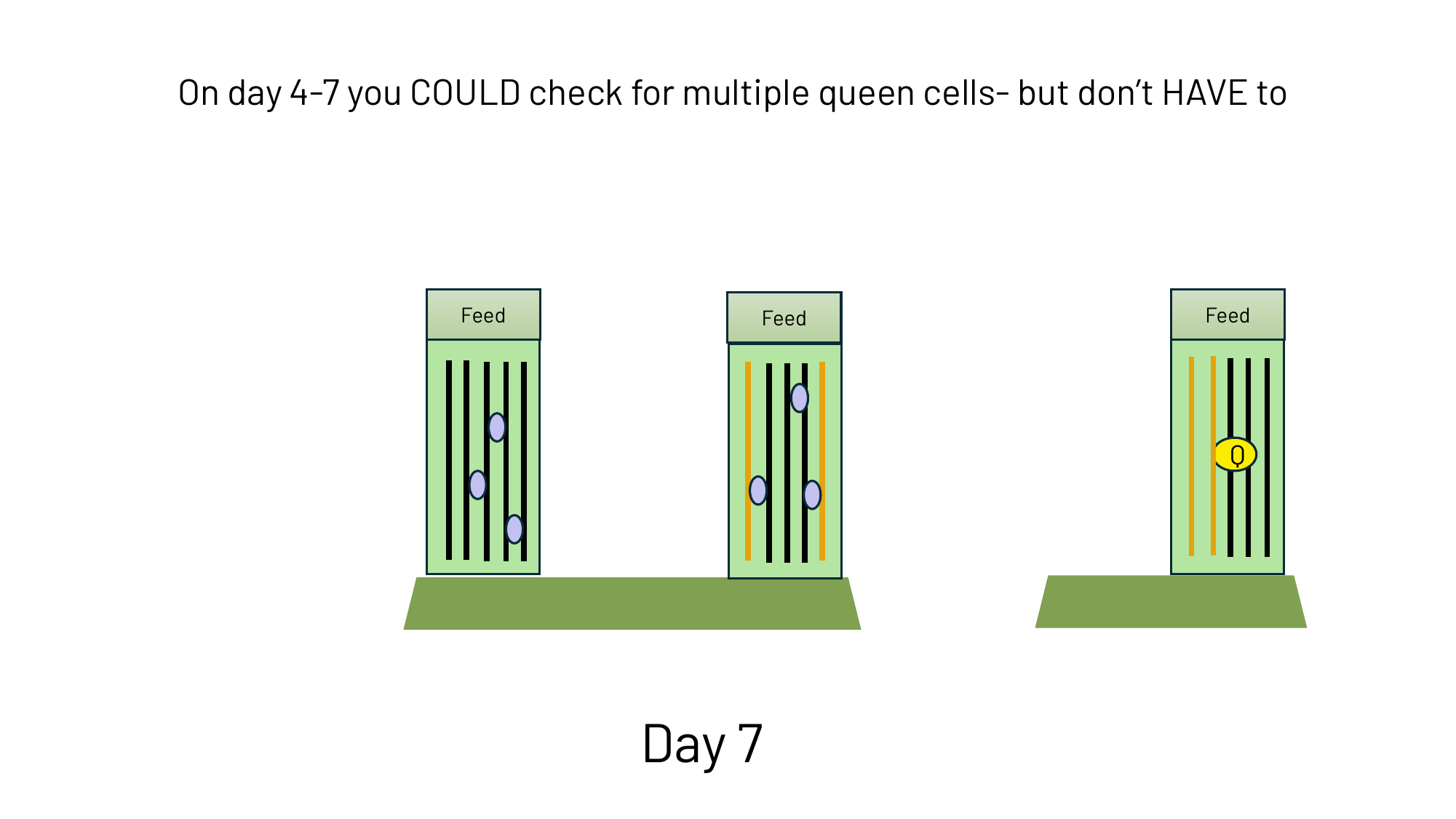

On day 4-7 you COULD check for multiple queen cells- but don’t HAVE to
Feed
Feed
Feed

Q

Day 7